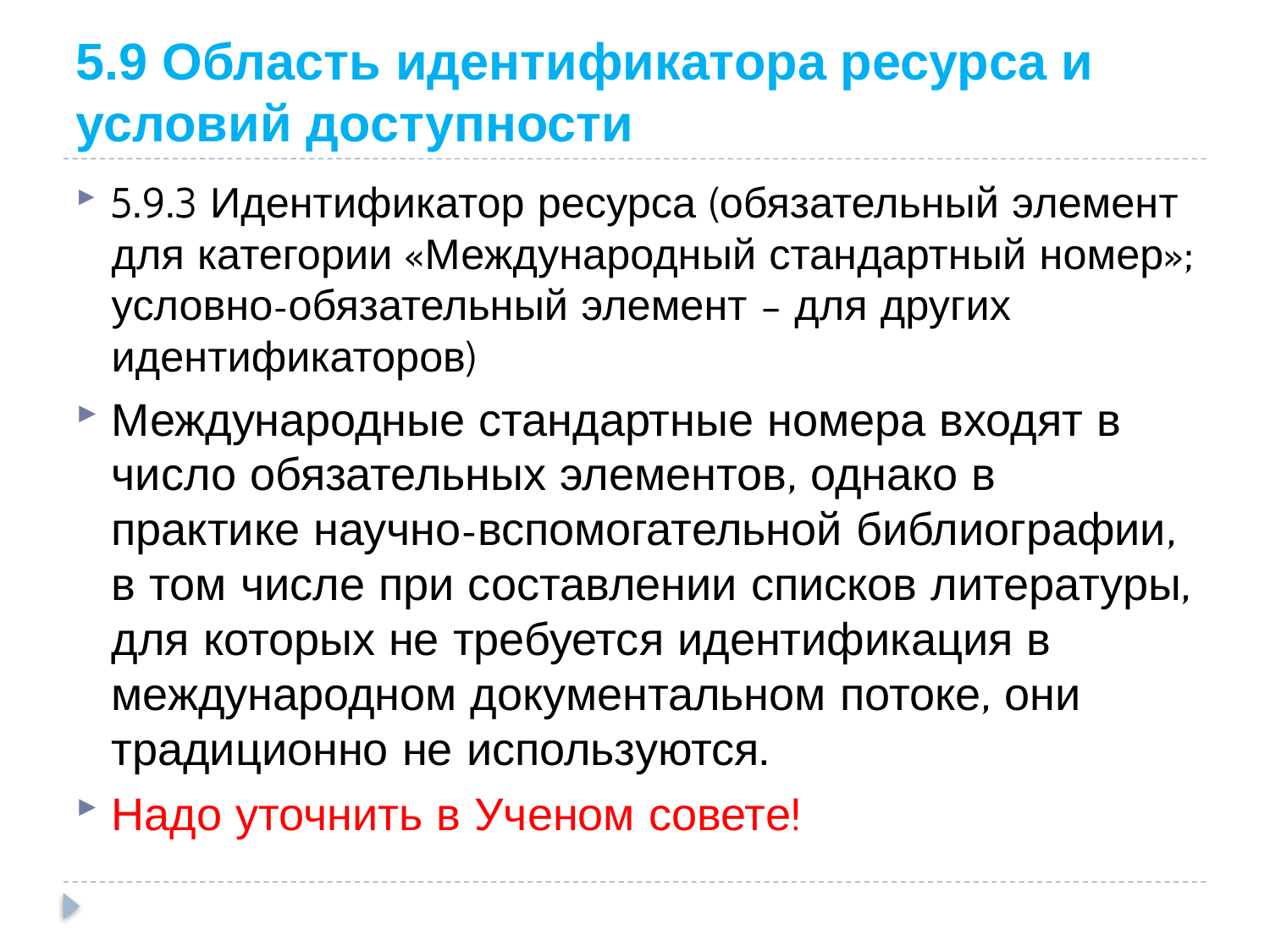

# 5.9 Область идентификатора ресурса и условий доступности
5.9.3 Идентификатор ресурса (обязательный элемент для категории «Международный стандартный номер»; условно-обязательный элемент – для других идентификаторов)
Международные стандартные номера входят в число обязательных элементов, однако в практике научно-вспомогательной библиографии, в том числе при составлении списков литературы, для которых не требуется идентификация в международном документальном потоке, они традиционно не используются.
Надо уточнить в Ученом совете!